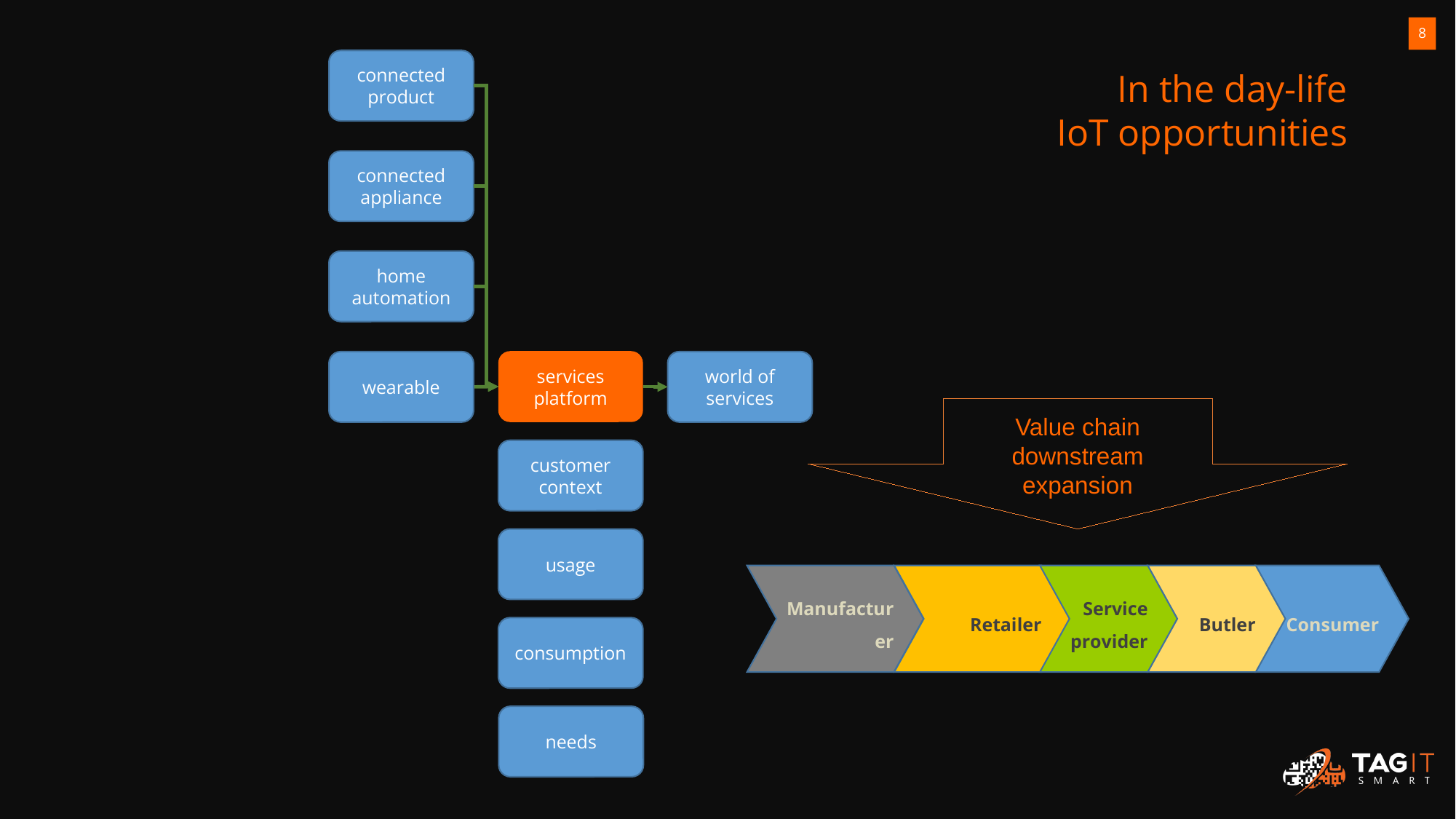

8
connected product
In the day-life
IoT opportunities
connected appliance
home automation
services platform
wearable
world of services
Value chain
downstream
expansion
customer context
usage
Manufacturer
Retailer
Service provider
Butler
Consumer
consumption
needs